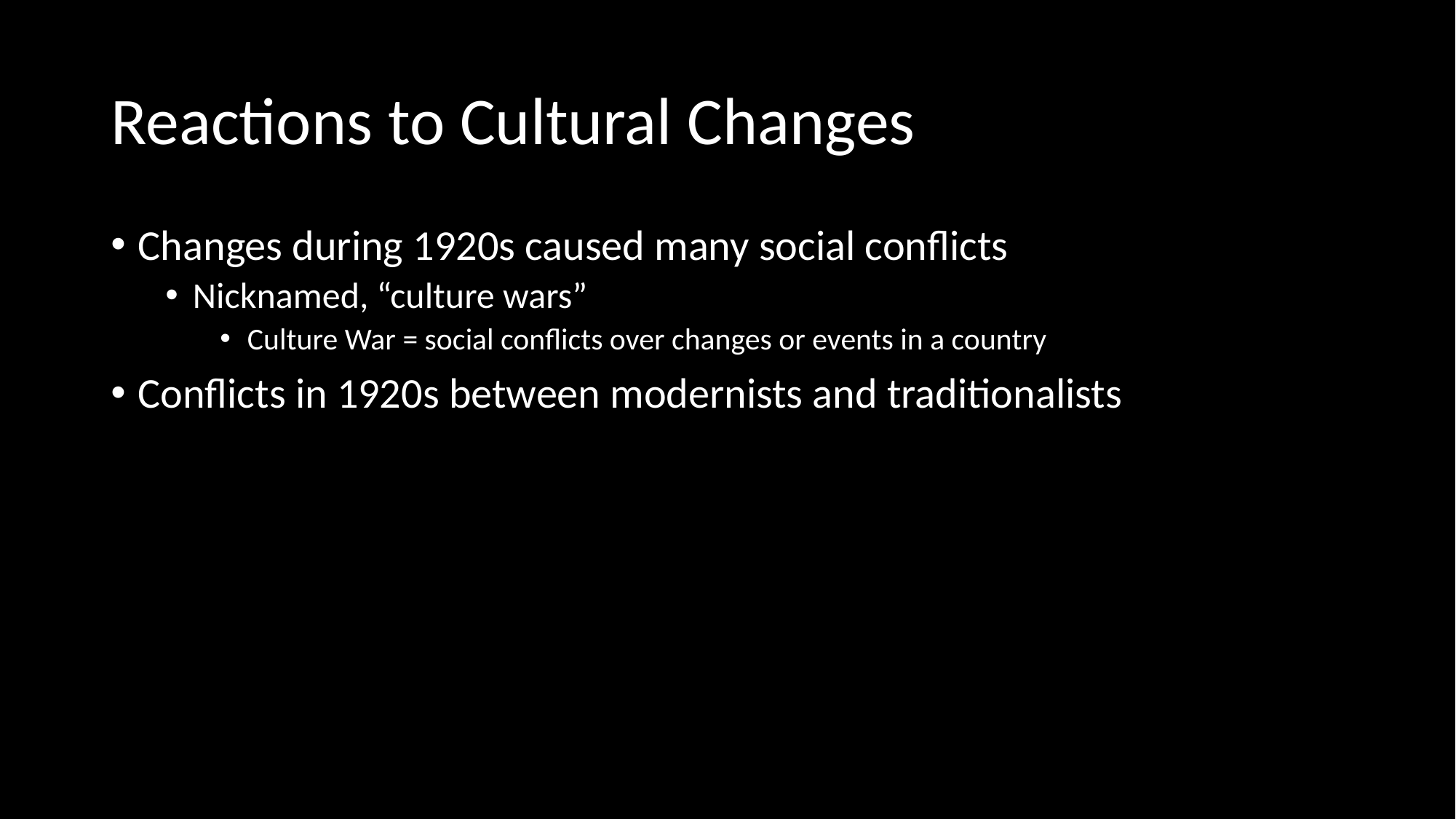

# Reactions to Cultural Changes
Changes during 1920s caused many social conflicts
Nicknamed, “culture wars”
Culture War = social conflicts over changes or events in a country
Conflicts in 1920s between modernists and traditionalists